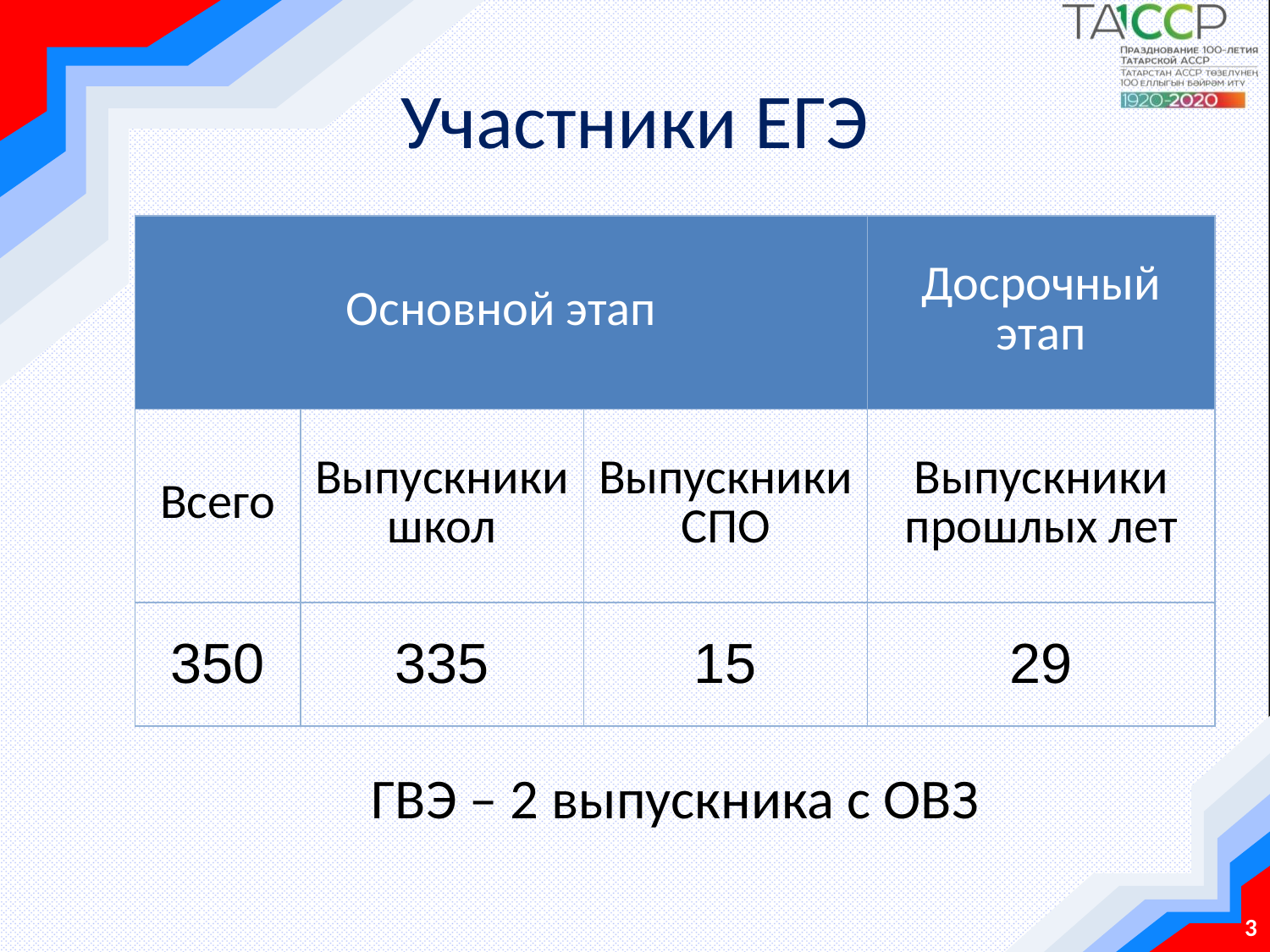

# Участники ЕГЭ
| Основной этап |  |  | Досрочный этап |
| --- | --- | --- | --- |
| Всего | Выпускники школ | Выпускники СПО | Выпускники прошлых лет |
| 350 | 335 | 15 | 29 |
ГВЭ – 2 выпускника с ОВЗ
3